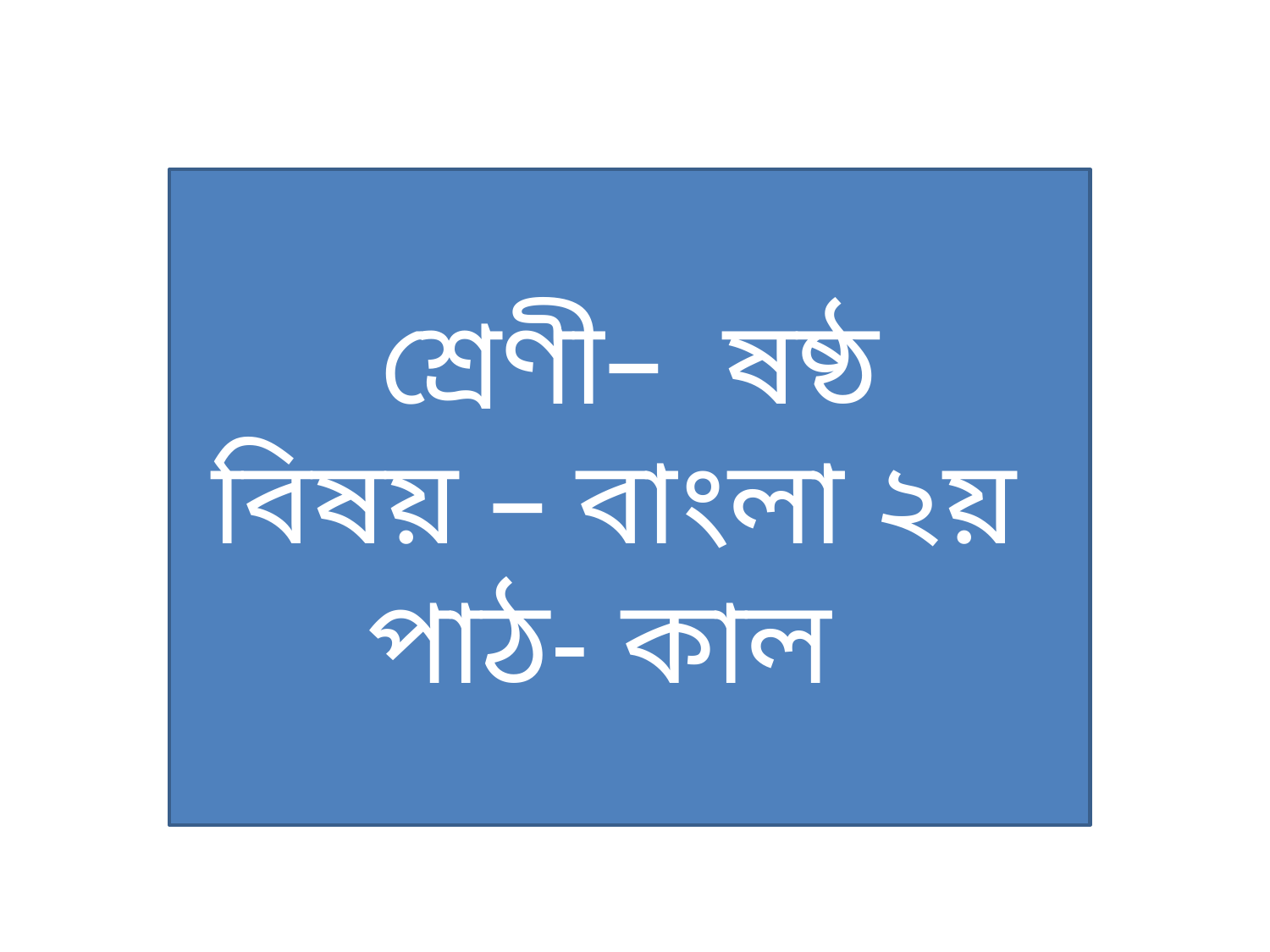

শ্রেণী–  ষষ্ঠ
বিষয় – বাংলা ২য়
পাঠ- কাল